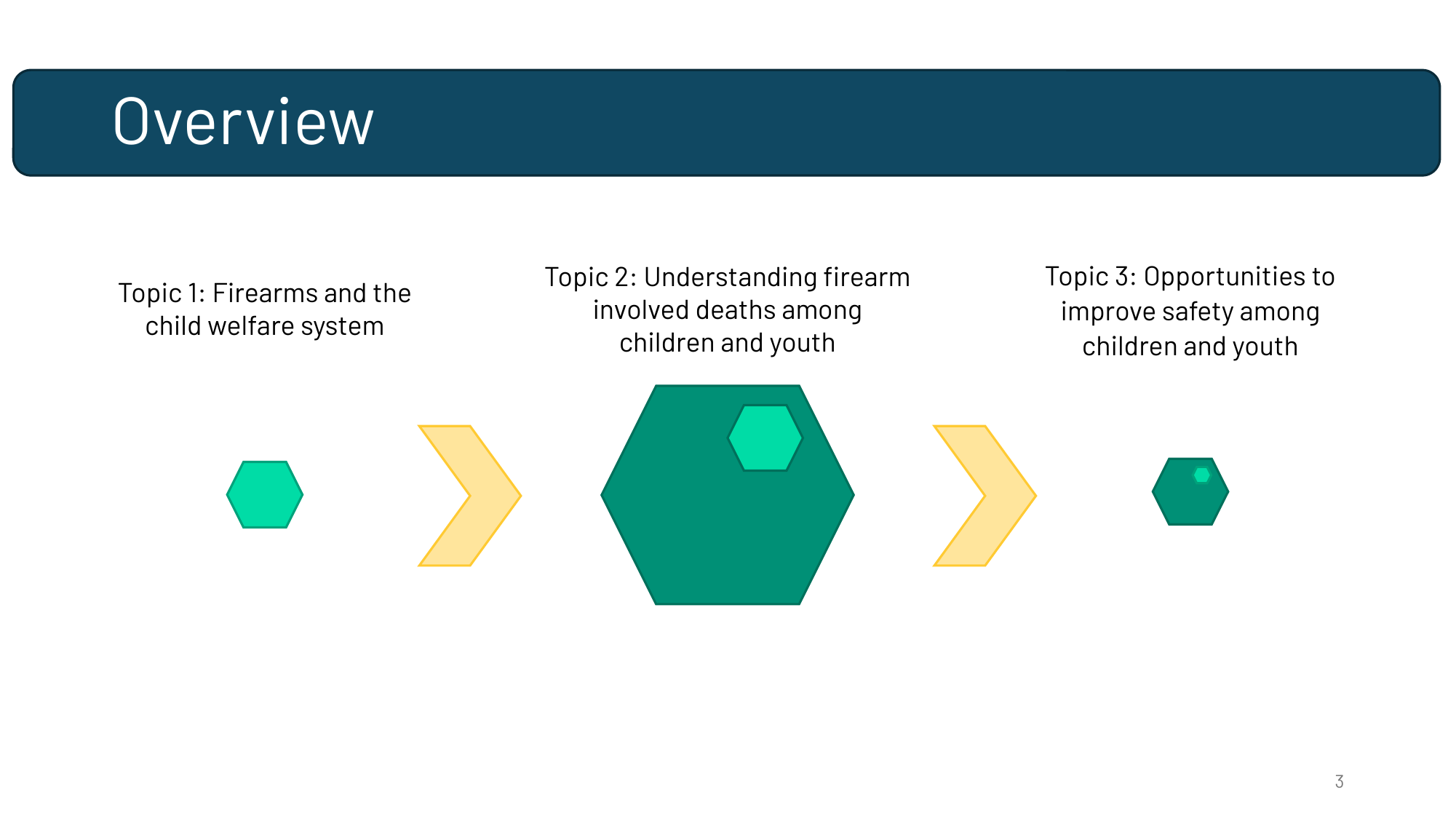

# Overview

Topic 3: Opportunities to improve safety among children and youth
Topic 2: Understanding firearm involved deaths among children and youth
Topic 1: Firearms and the child welfare system

3